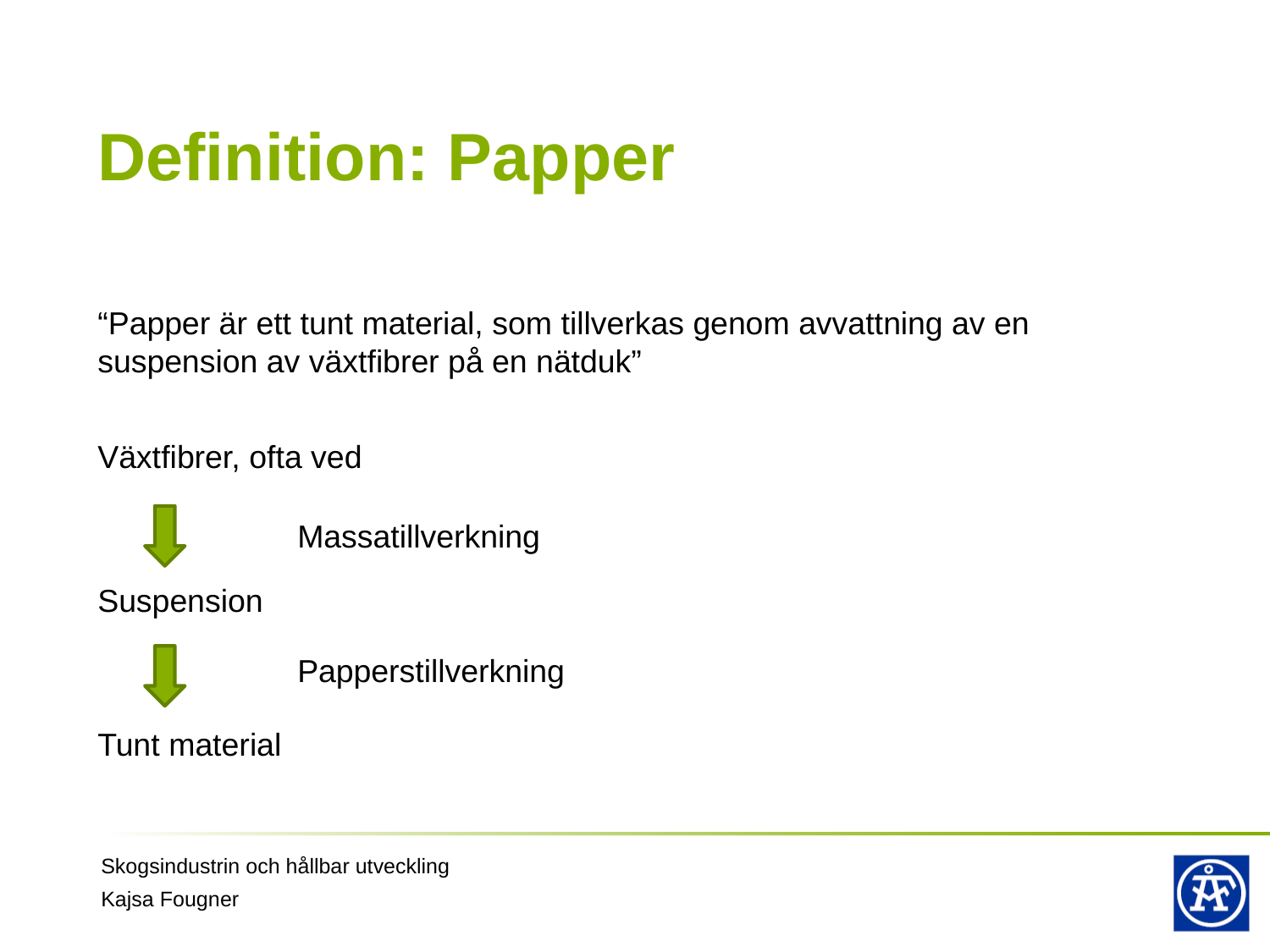

# Definition: Papper
“Papper är ett tunt material, som tillverkas genom avvattning av en suspension av växtfibrer på en nätduk”

Växtfibrer, ofta ved

Suspension

Tunt material

Massatillverkning
Papperstillverkning

Skogsindustrin och hållbar utveckling
Kajsa Fougner